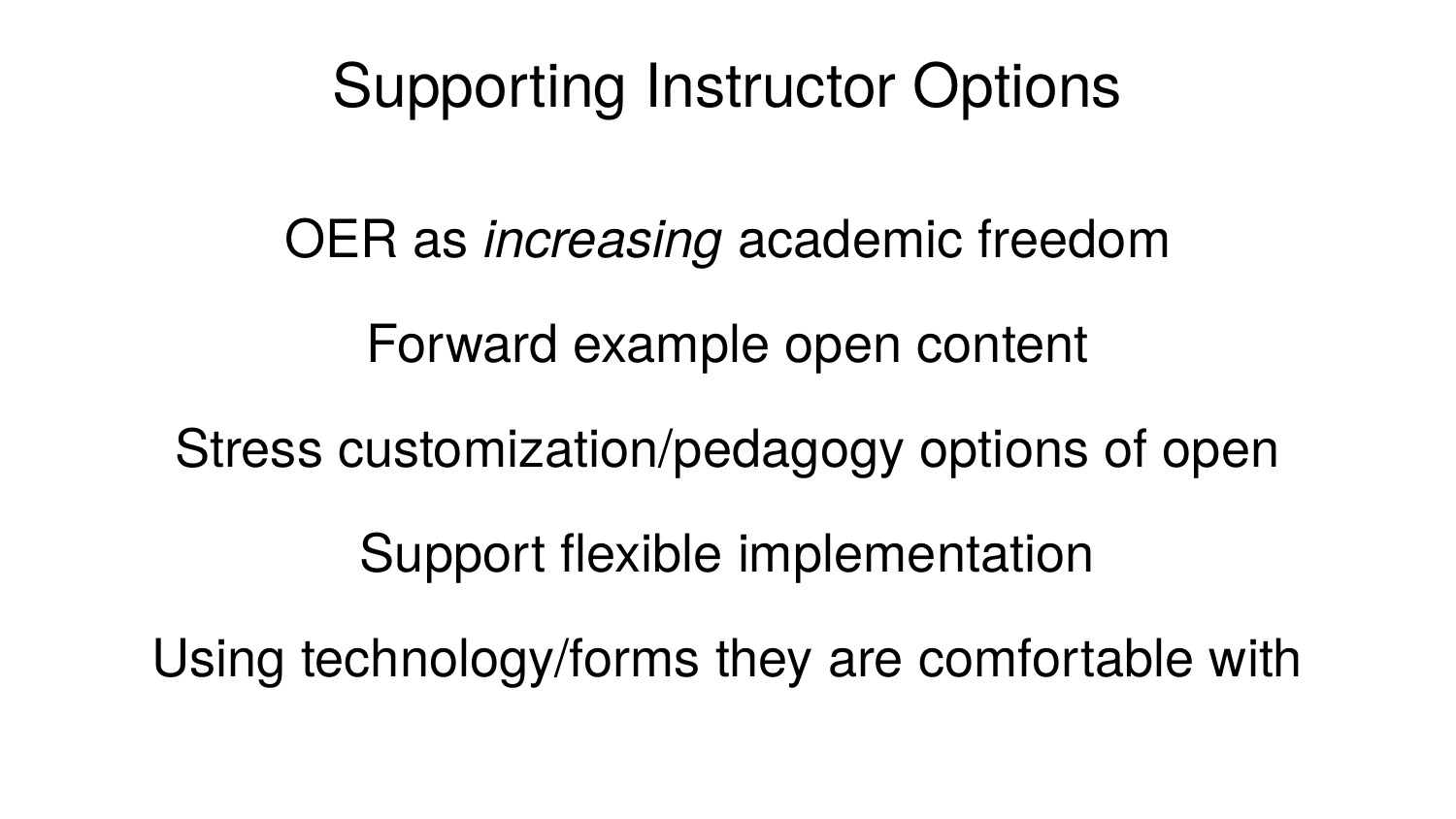

# Supporting Instructor Options
OER as increasing academic freedom
Forward example open content
Stress customization/pedagogy options of open
Support flexible implementation
Using technology/forms they are comfortable with